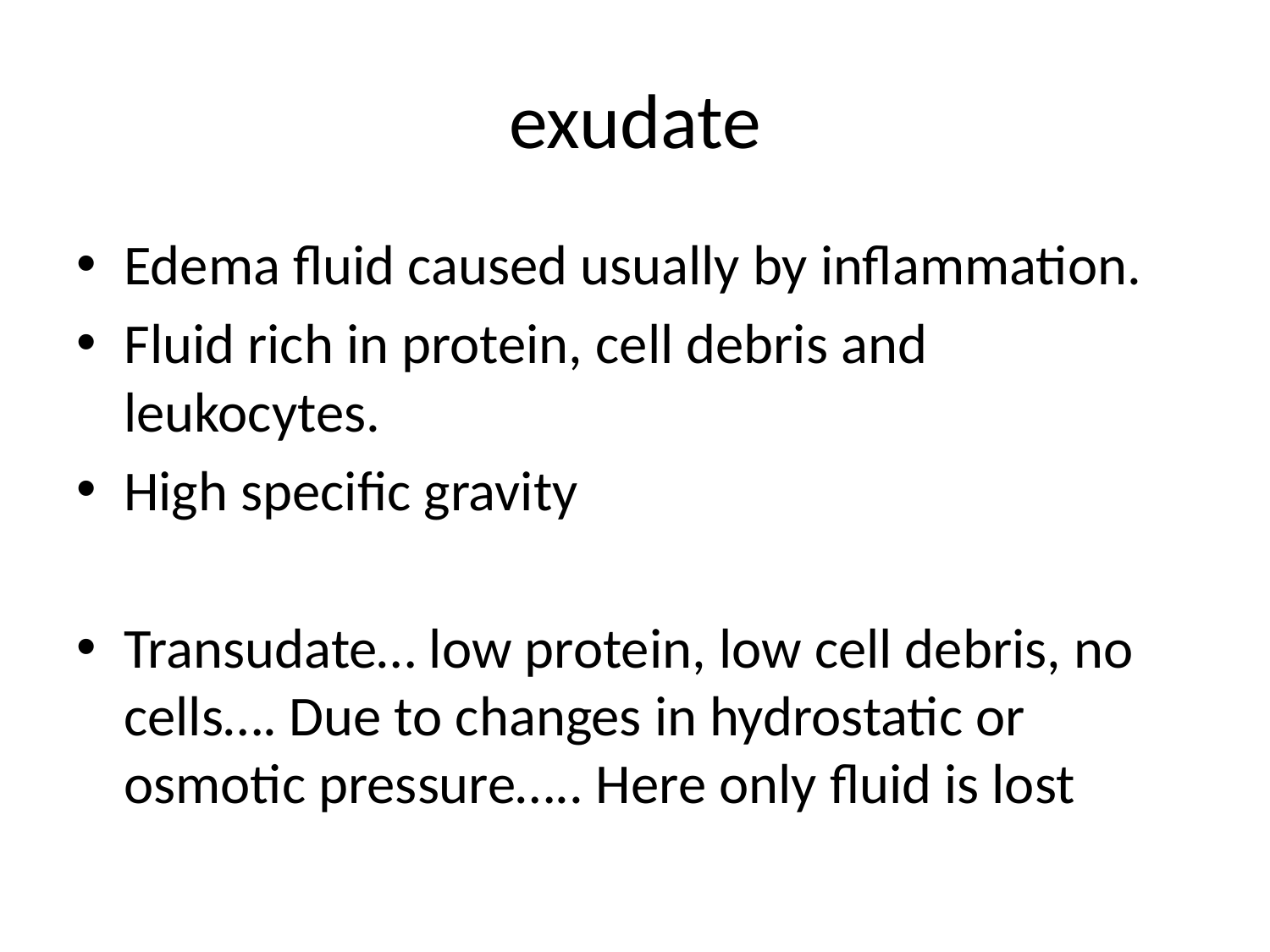

# exudate
Edema fluid caused usually by inflammation.
Fluid rich in protein, cell debris and leukocytes.
High specific gravity

Transudate… low protein, low cell debris, no cells…. Due to changes in hydrostatic or osmotic pressure….. Here only fluid is lost